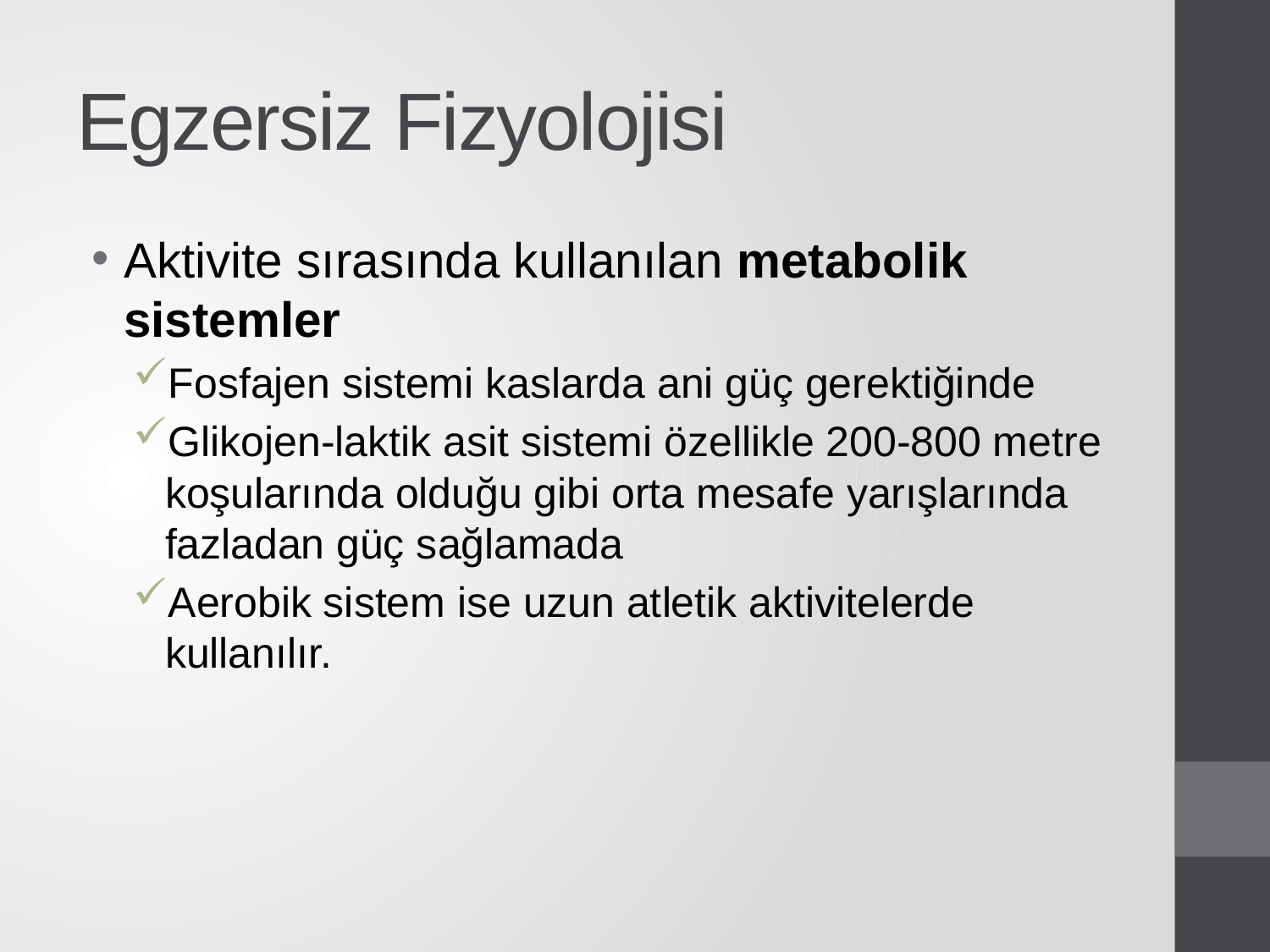

# Egzersiz Fizyolojisi
Aktivite sırasında kullanılan metabolik sistemler
Fosfajen sistemi kaslarda ani güç gerektiğinde
Glikojen-laktik asit sistemi özellikle 200-800 metre koşularında olduğu gibi orta mesafe yarışlarında fazladan güç sağlamada
Aerobik sistem ise uzun atletik aktivitelerde kullanılır.